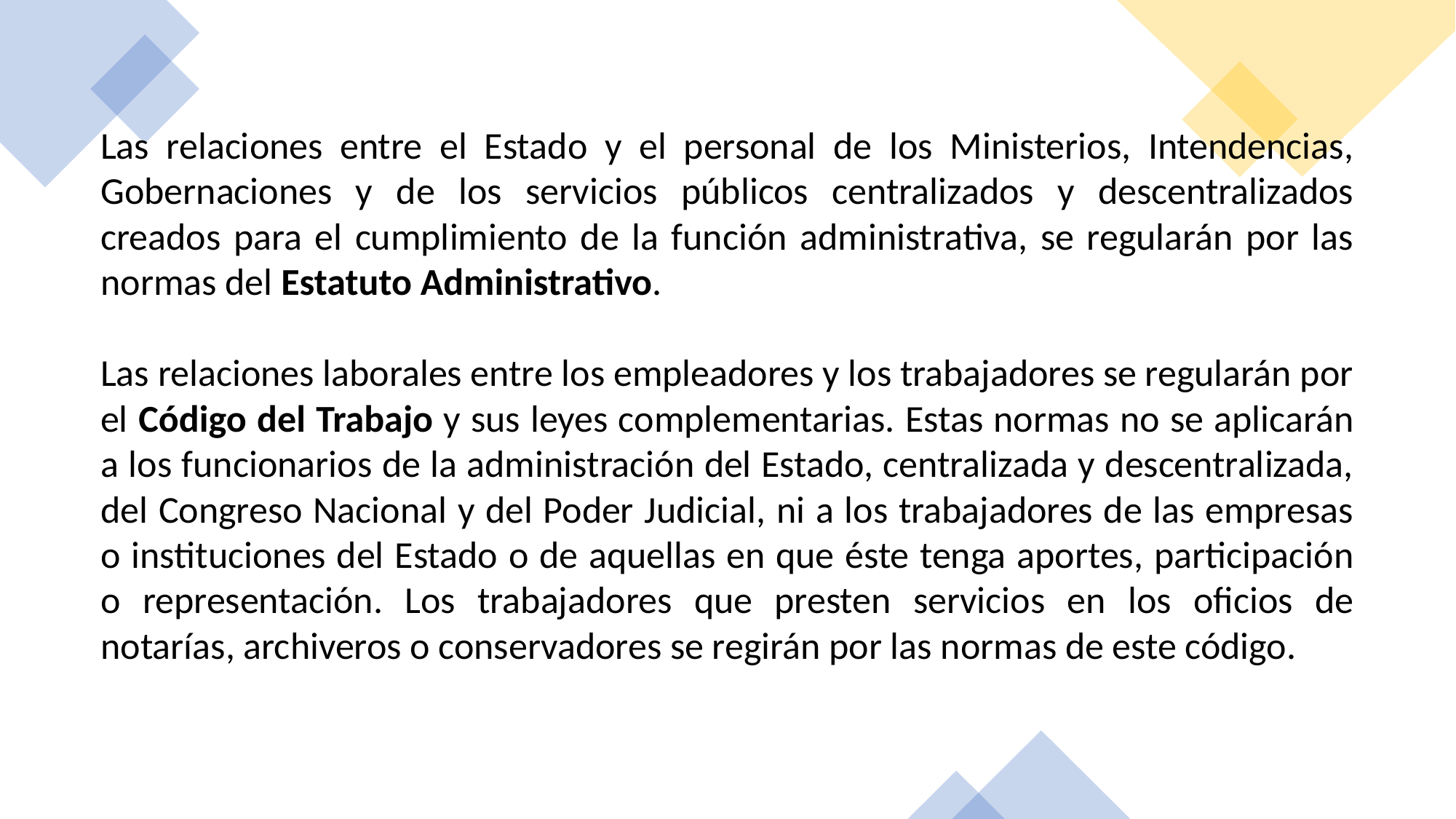

Las relaciones entre el Estado y el personal de los Ministerios, Intendencias, Gobernaciones y de los servicios públicos centralizados y descentralizados creados para el cumplimiento de la función administrativa, se regularán por las normas del Estatuto Administrativo.

Las relaciones laborales entre los empleadores y los trabajadores se regularán por el Código del Trabajo y sus leyes complementarias. Estas normas no se aplicarán a los funcionarios de la administración del Estado, centralizada y descentralizada, del Congreso Nacional y del Poder Judicial, ni a los trabajadores de las empresas o instituciones del Estado o de aquellas en que éste tenga aportes, participación o representación. Los trabajadores que presten servicios en los oficios de notarías, archiveros o conservadores se regirán por las normas de este código.